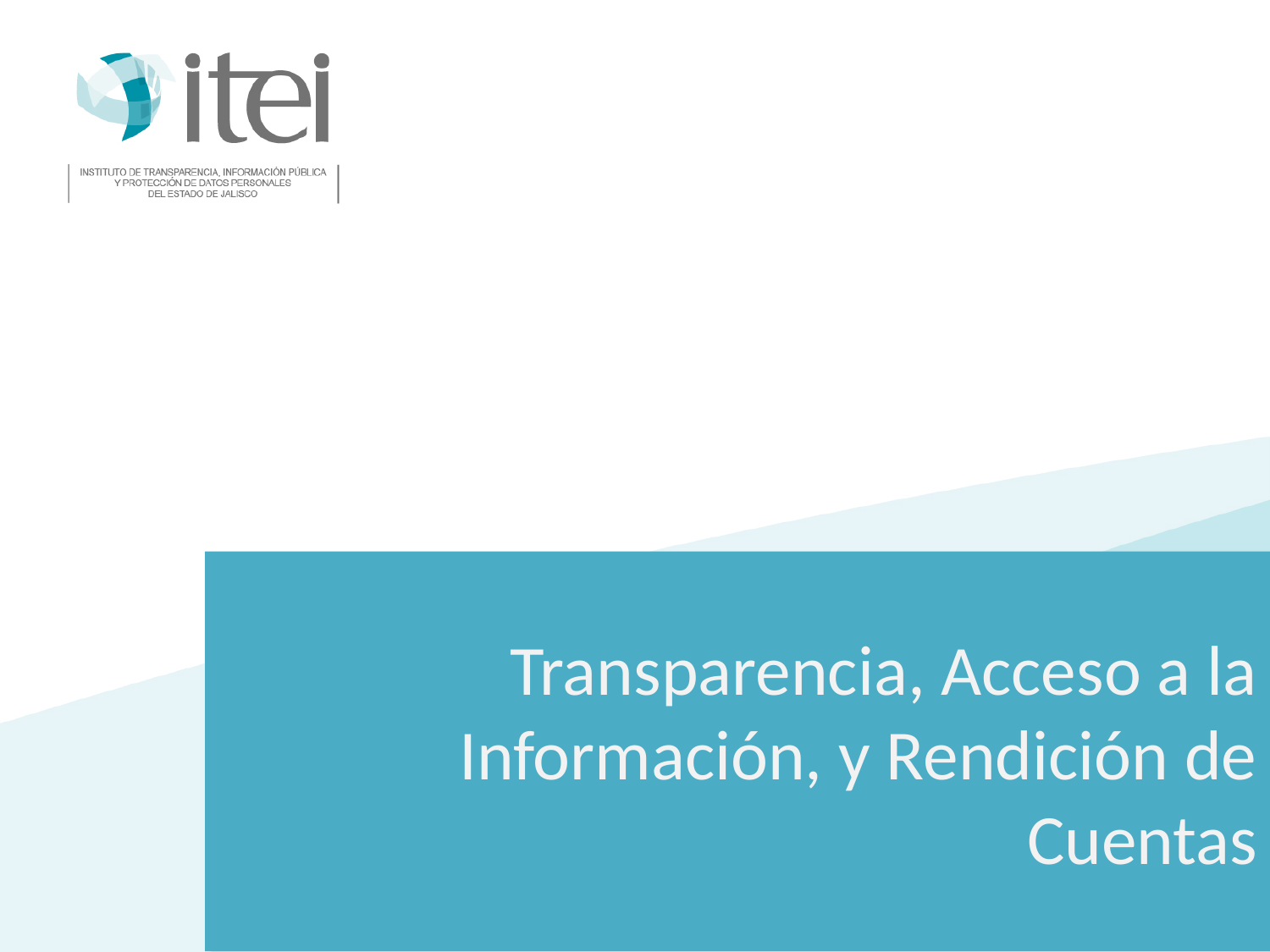

Transparencia, Acceso a la Información, y Rendición de Cuentas